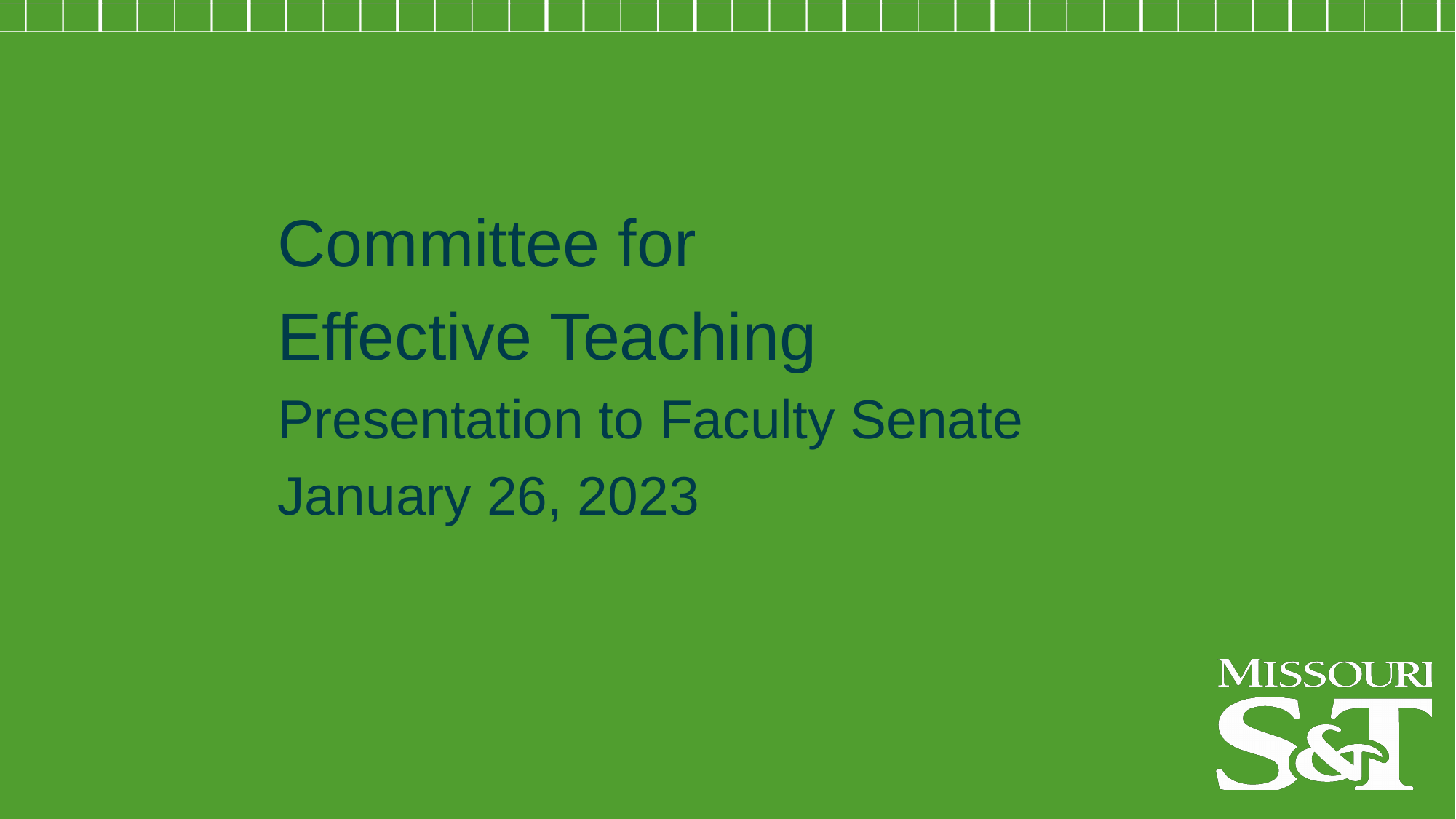

Committee for
Effective Teaching
Presentation to Faculty Senate
January 26, 2023